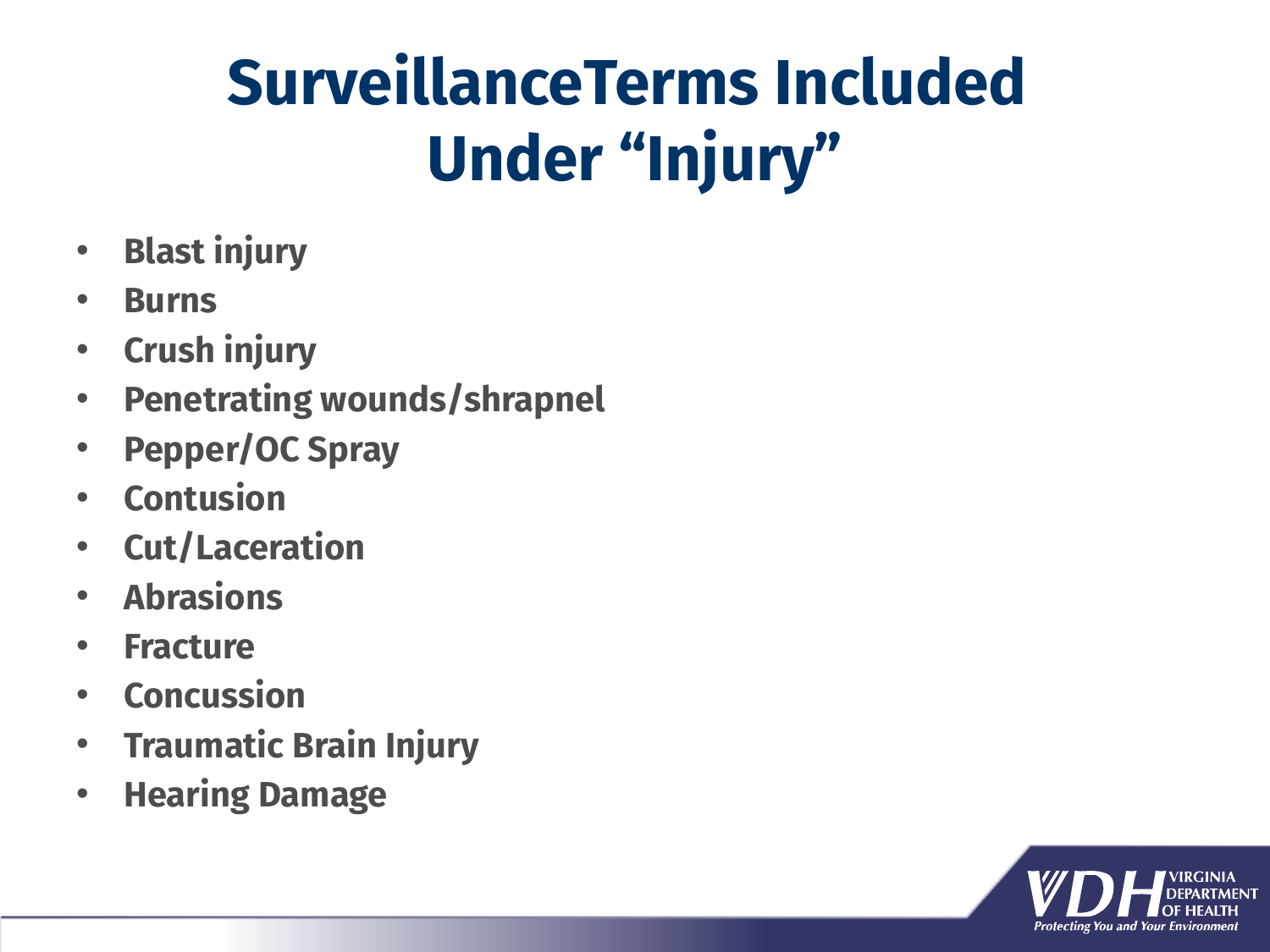

# SurveillanceTerms Included Under “Injury”
Blast injury
Burns
Crush injury
Penetrating wounds/shrapnel
Pepper/OC Spray
Contusion
Cut/Laceration
Abrasions
Fracture
Concussion
Traumatic Brain Injury
Hearing Damage